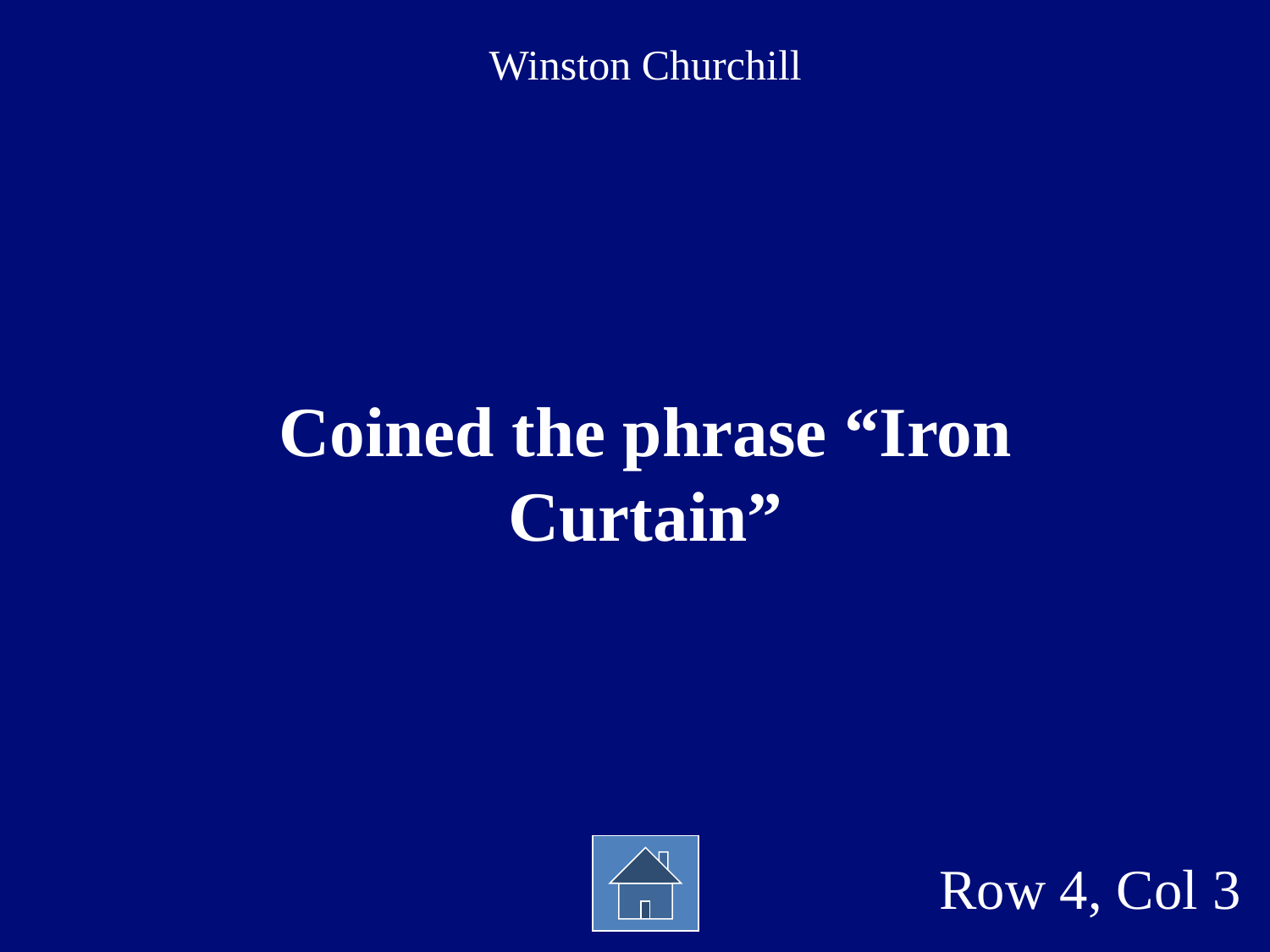

Winston Churchill
Coined the phrase “Iron Curtain”

Row 4, Col 3